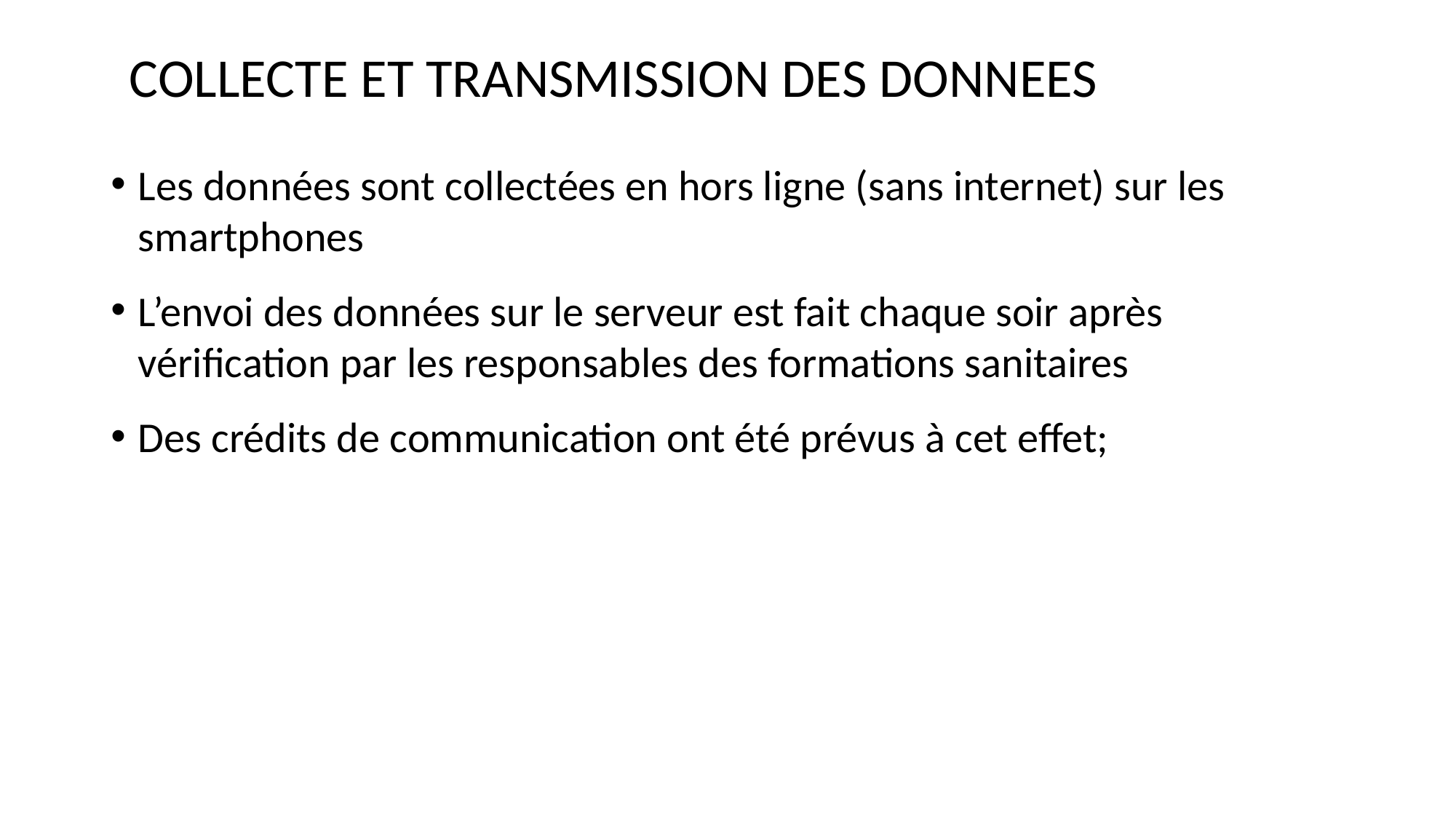

# COLLECTE ET TRANSMISSION DES DONNEES
Les données sont collectées en hors ligne (sans internet) sur les smartphones
L’envoi des données sur le serveur est fait chaque soir après vérification par les responsables des formations sanitaires
Des crédits de communication ont été prévus à cet effet;